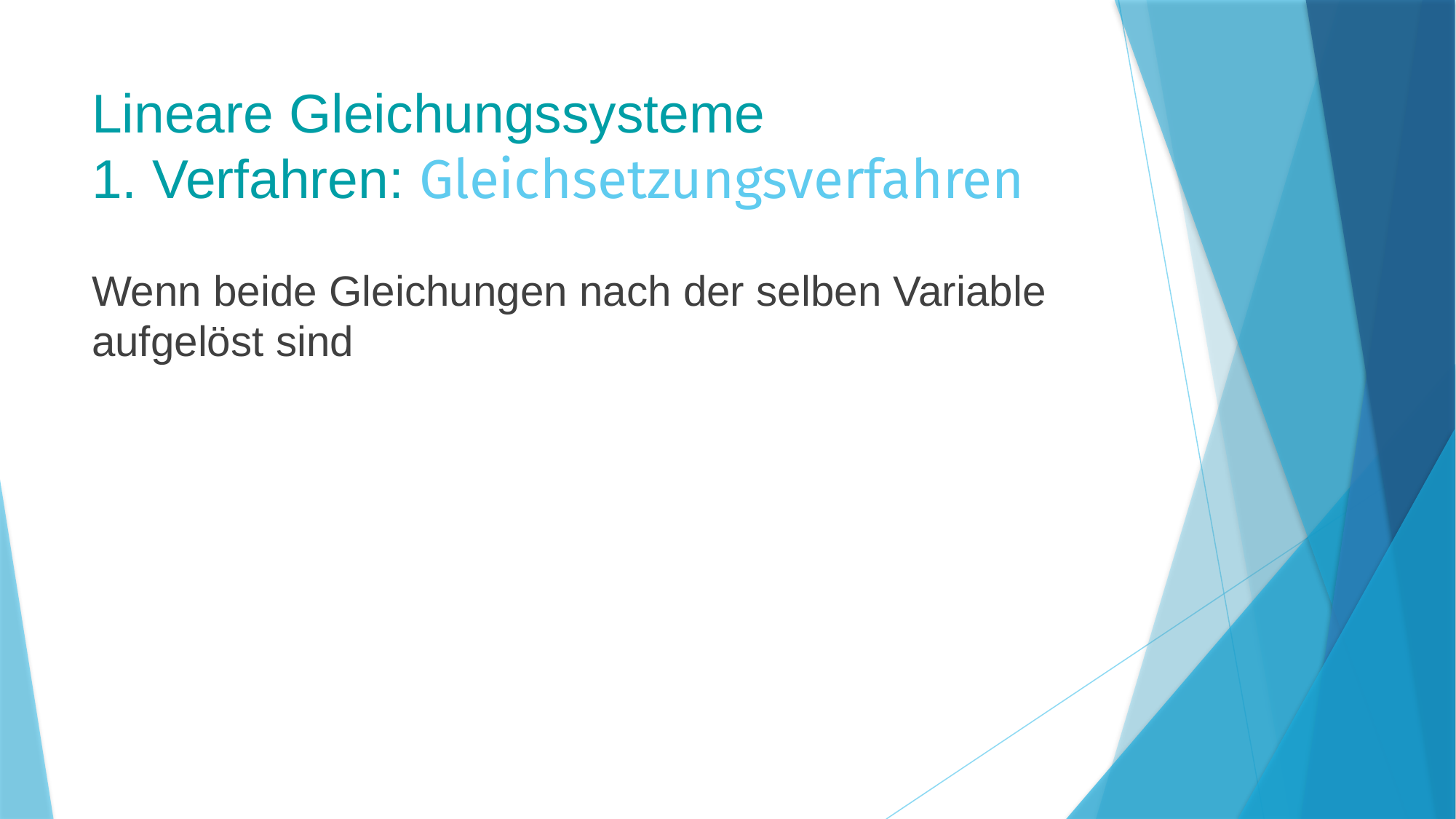

# Lineare Gleichungssysteme 1. Verfahren: Gleichsetzungsverfahren
Wenn beide Gleichungen nach der selben Variable aufgelöst sind